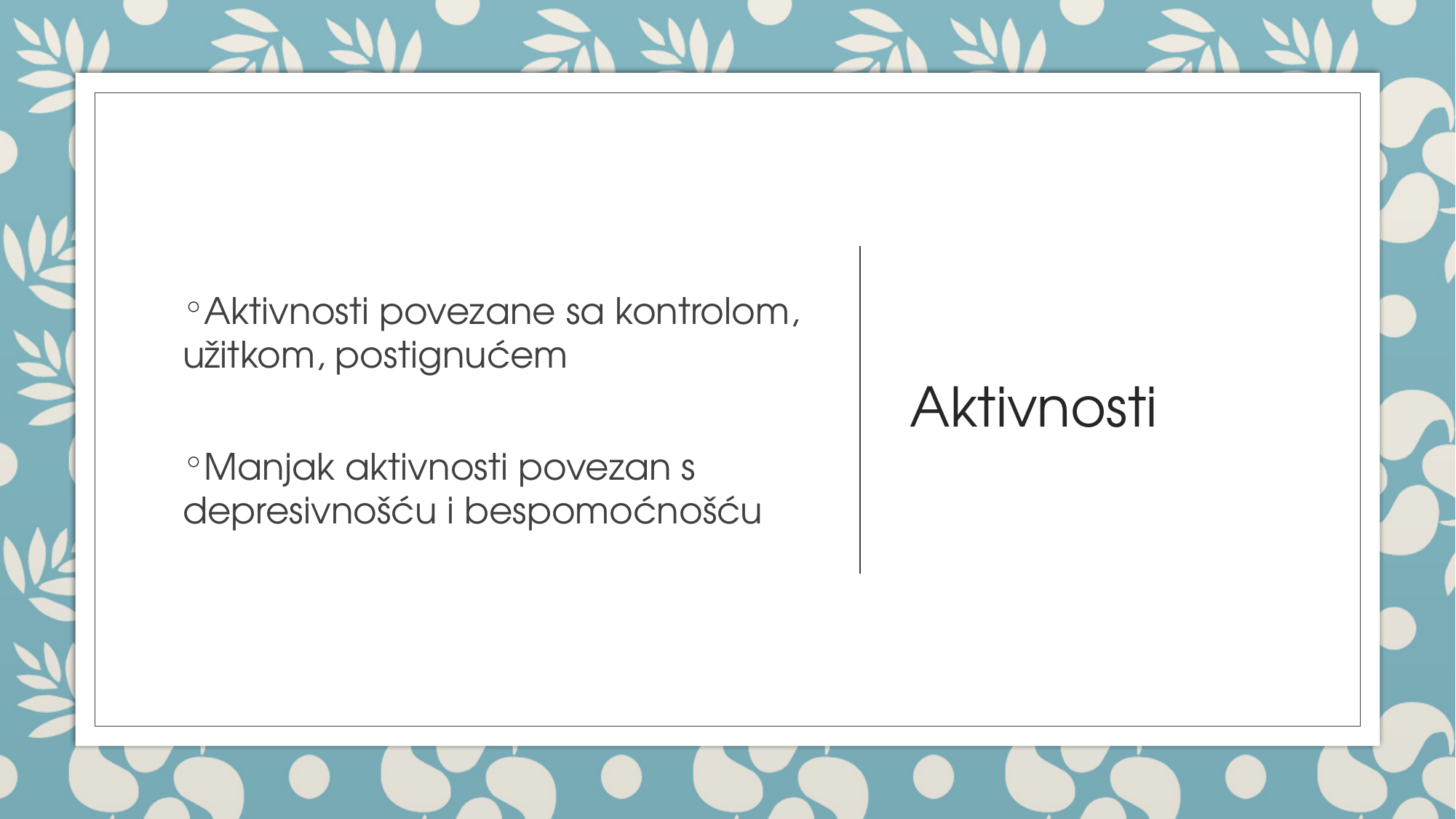

Aktivnosti povezane sa kontrolom, užitkom, postignućem

Manjak aktivnosti povezan s depresivnošću i bespomoćnošću
# Aktivnosti